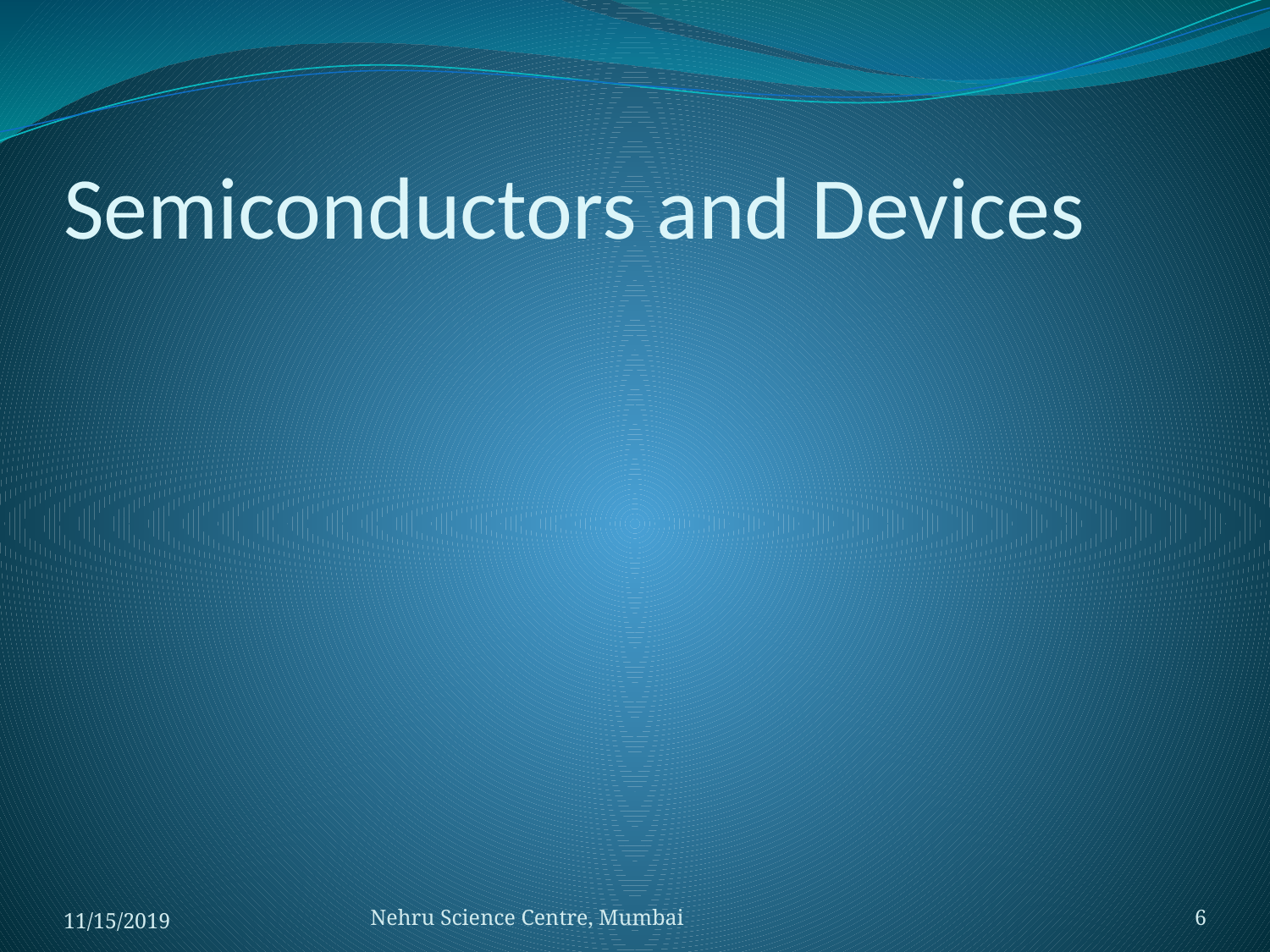

# Semiconductors and Devices

11/15/2019
Nehru Science Centre, Mumbai
6